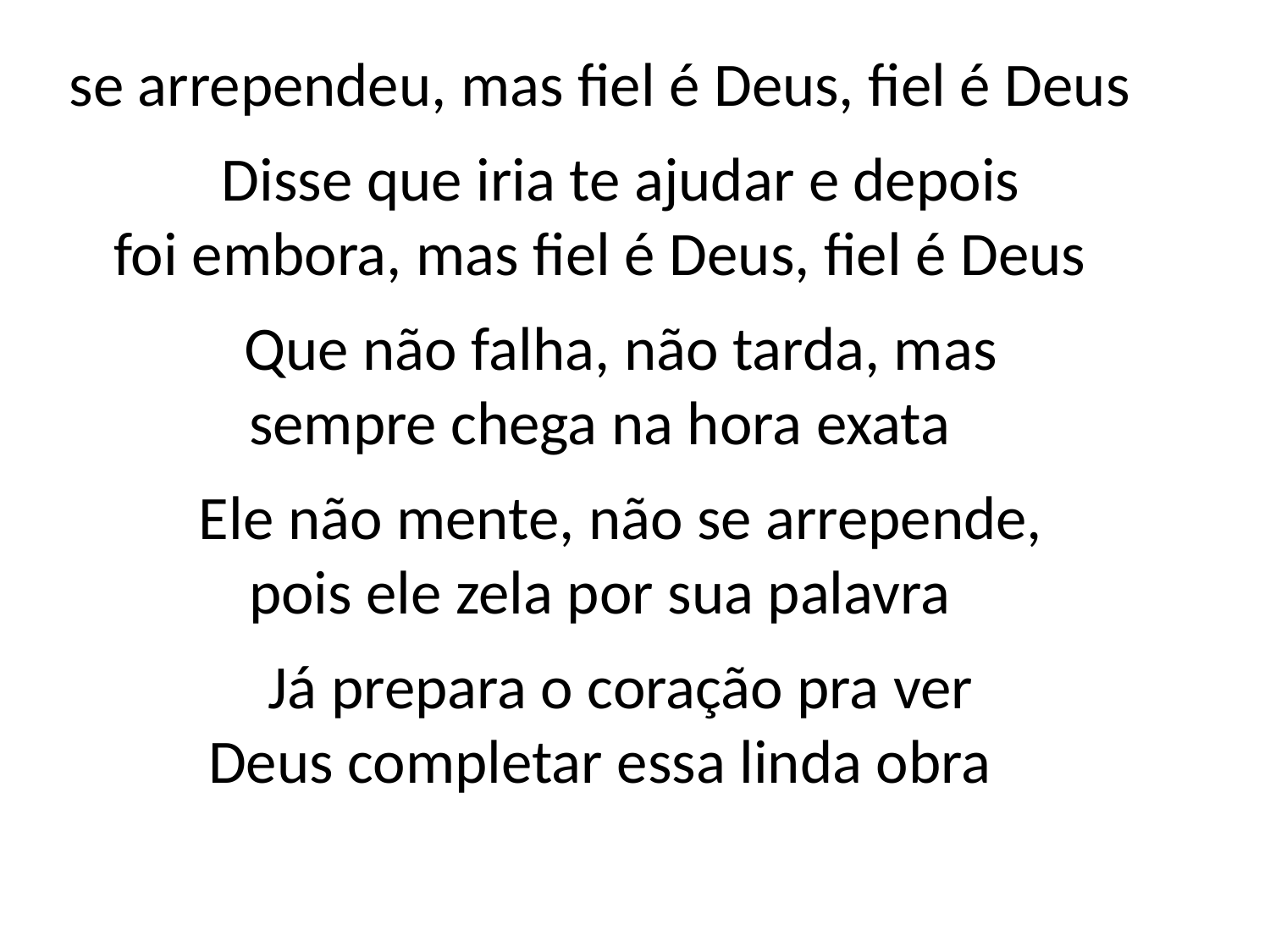

se arrependeu, mas fiel é Deus, fiel é Deus

   Disse que iria te ajudar e depois
foi embora, mas fiel é Deus, fiel é Deus

   Que não falha, não tarda, mas
sempre chega na hora exata

   Ele não mente, não se arrepende,
pois ele zela por sua palavra

   Já prepara o coração pra ver
Deus completar essa linda obra
#